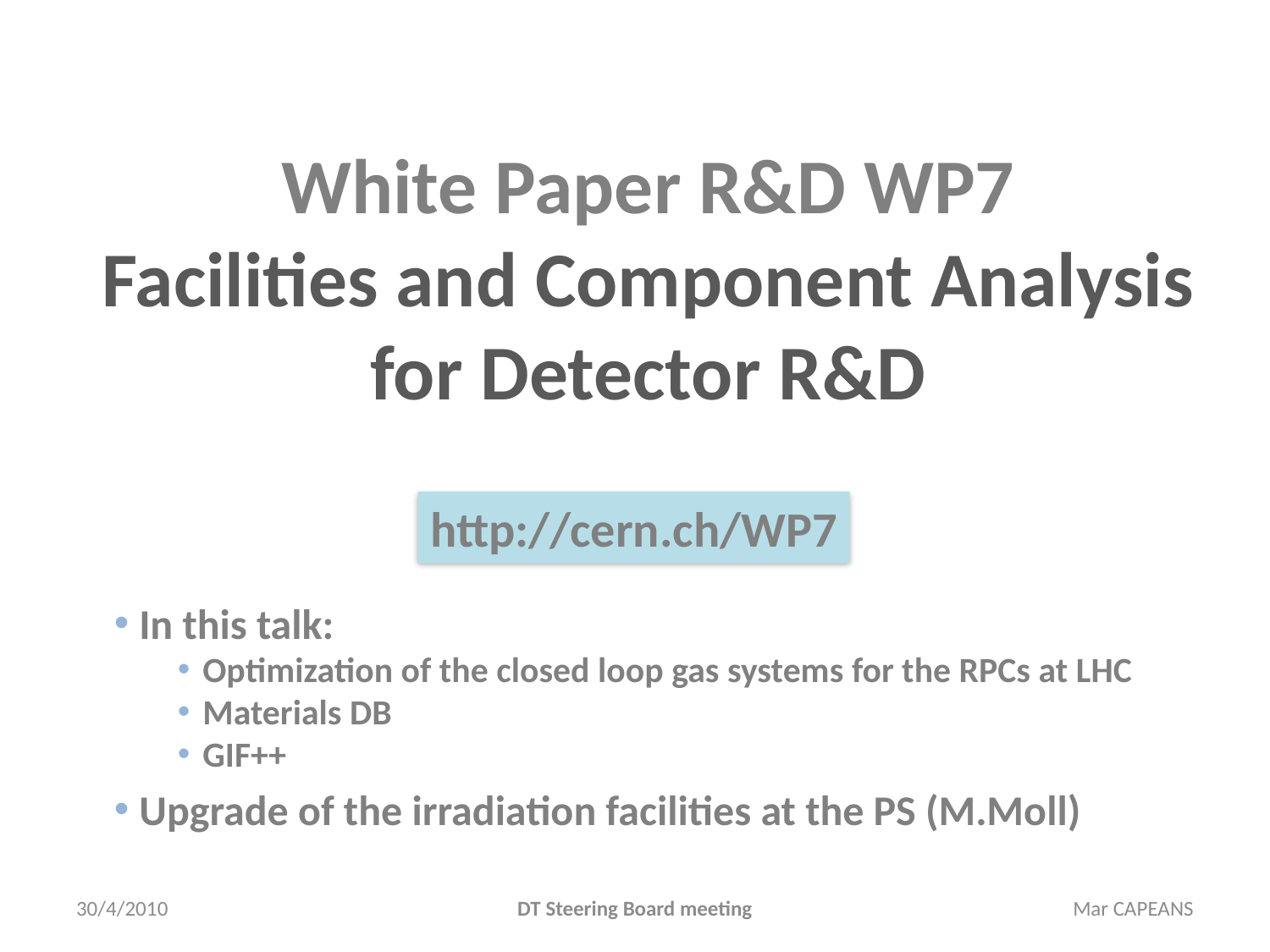

White Paper R&D WP7
Facilities and Component Analysis for Detector R&D
http://cern.ch/WP7
In this talk:
Optimization of the closed loop gas systems for the RPCs at LHC
Materials DB
GIF++
Upgrade of the irradiation facilities at the PS (M.Moll)

30/4/2010
DT Steering Board meeting
Mar CAPEANS